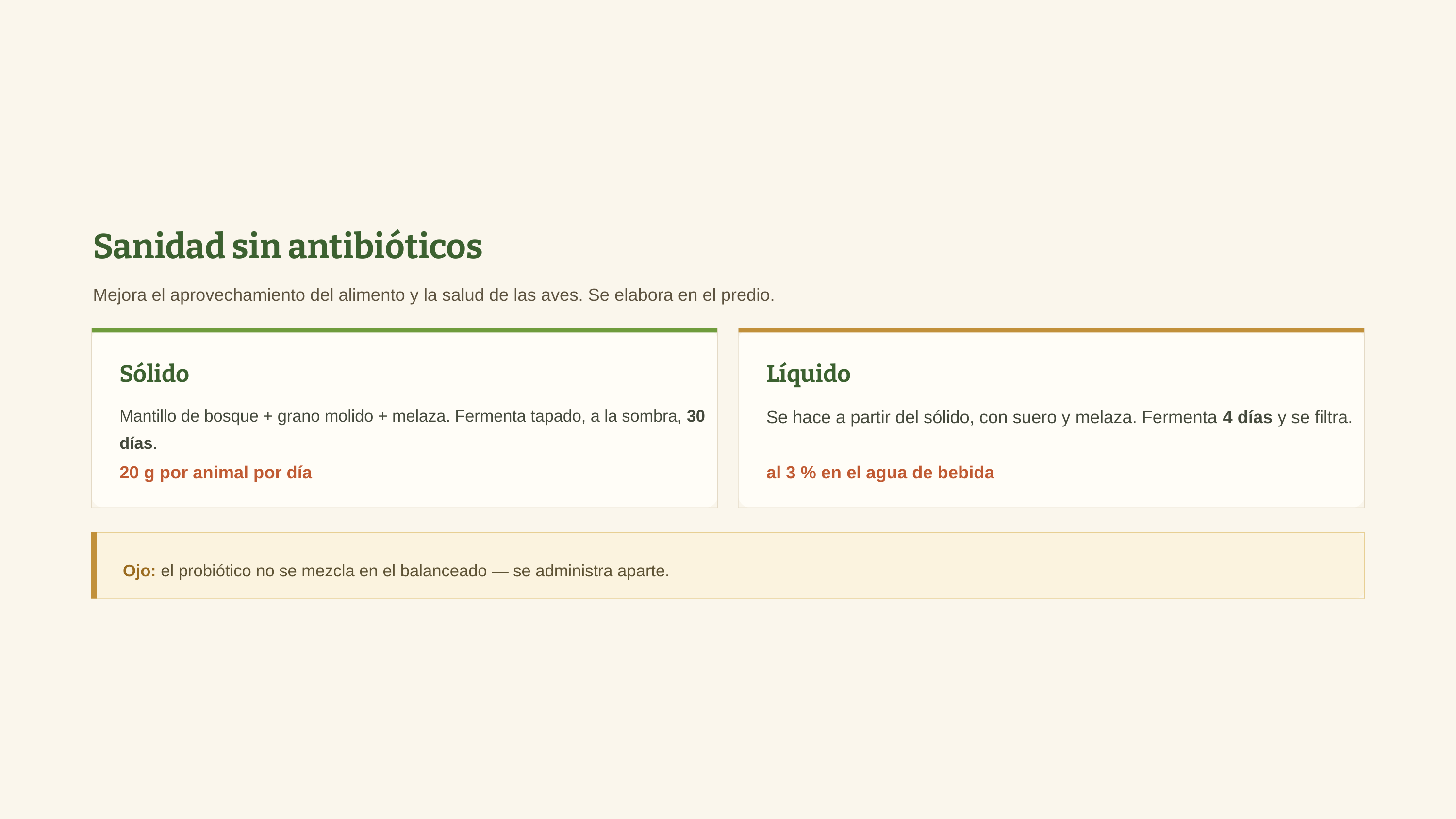

Sanidad sin antibióticos
Mejora el aprovechamiento del alimento y la salud de las aves. Se elabora en el predio.

Sólido
Líquido
Mantillo de bosque + grano molido + melaza. Fermenta tapado, a la sombra, 30 días.
Se hace a partir del sólido, con suero y melaza. Fermenta 4 días y se filtra.
20 g por animal por día
al 3 % en el agua de bebida

Ojo: el probiótico no se mezcla en el balanceado — se administra aparte.